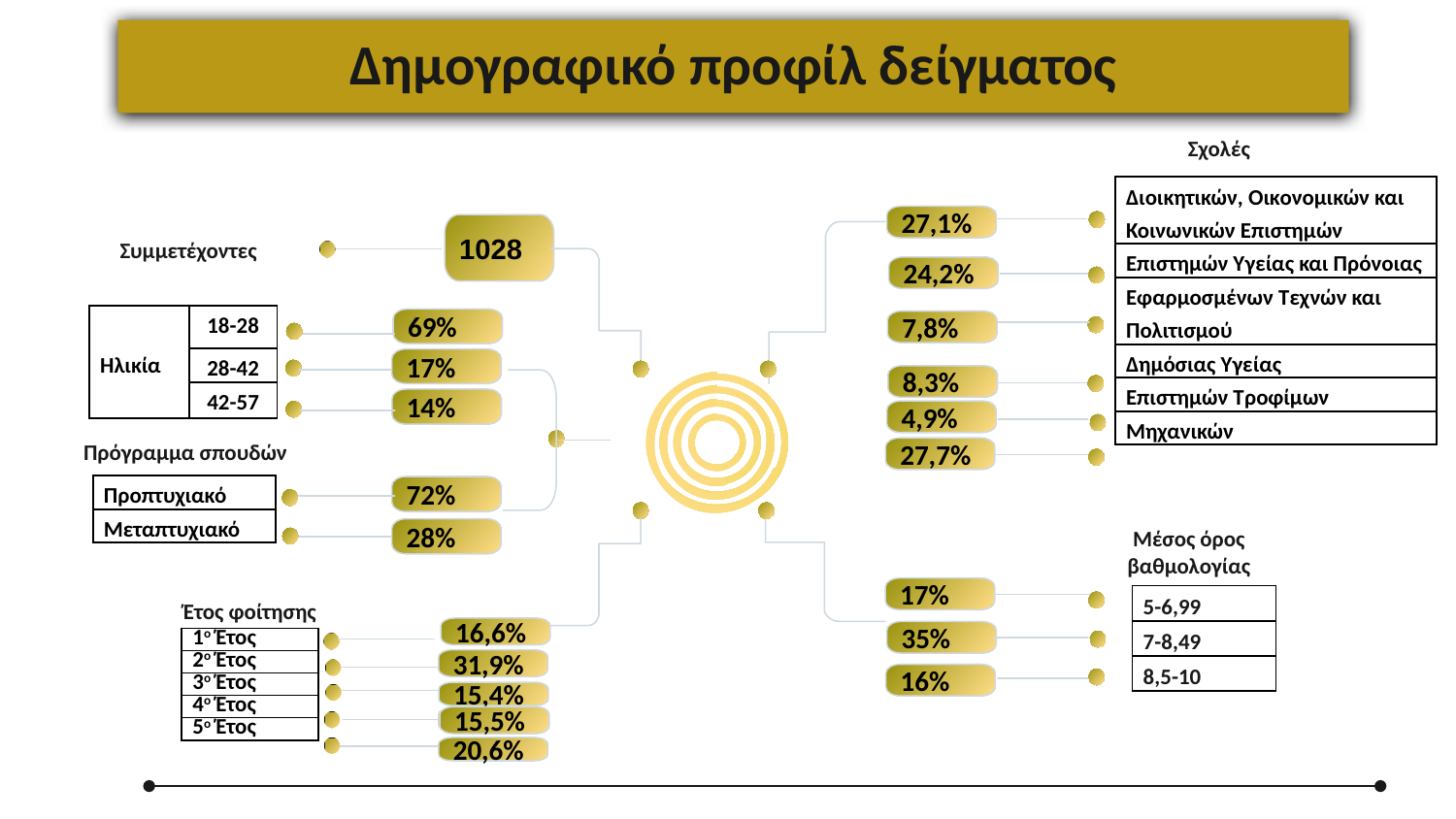

Δημογραφικό προφίλ δείγματος
Σχολές
| Διοικητικών, Οικονομικών και Κοινωνικών Επιστημών |
| --- |
| Επιστημών Υγείας και Πρόνοιας |
| Εφαρμοσμένων Τεχνών και Πολιτισμού |
| Δημόσιας Υγείας |
| Επιστημών Τροφίμων |
| Μηχανικών |
27,1%

1028

14%

Συμμετέχοντες
24,2%

| Ηλικία | 18-28 |
| --- | --- |
|  | 28-42 |
|  | 42-57 |
69%
7,8%

17%

8,3%

4,9%

Πρόγραμμα σπουδών
27,7%

| Προπτυχιακό |
| --- |
| Μεταπτυχιακό |
72%

Μέσος όρος βαθμολογίας
28%
17%
Έτος φοίτησης
| 5-6,99 |
| --- |
| 7-8,49 |
| 8,5-10 |

16,6%
35%
| 1ο Έτος |
| --- |
| 2ο Έτος |
| 3ο Έτος |
| 4ο Έτος |
| 5ο Έτος |

31,9%

16%

15,4%

15,5%
28,2%

20,6%